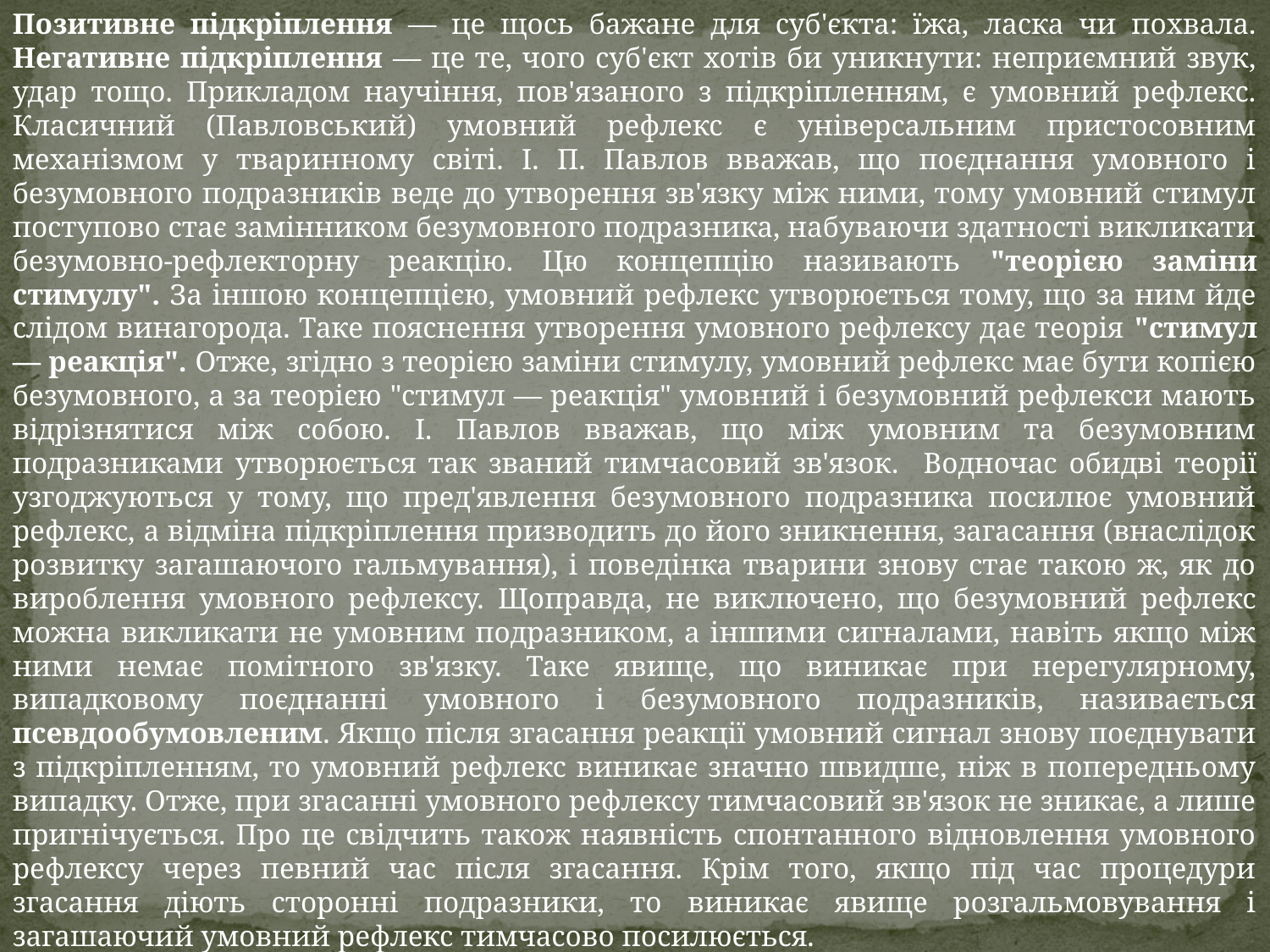

Позитивне підкріплення — це щось бажане для суб'єкта: їжа, ласка чи похвала. Негативне підкріплення — це те, чого суб'єкт хотів би уникнути: неприємний звук, удар тощо. Прикладом научіння, пов'язаного з підкріпленням, є умовний рефлекс. Класичний (Павловський) умовний рефлекс є універсальним пристосовним механізмом у тваринному світі. І. П. Павлов вважав, що поєднання умовного і безумовного подразників веде до утворення зв'язку між ними, тому умовний стимул поступово стає замінником безумовного подразника, набуваючи здатності викликати безумовно-рефлекторну реакцію. Цю концепцію називають "теорією заміни стимулу". За іншою концепцією, умовний рефлекс утворюється тому, що за ним йде слідом винагорода. Таке пояснення утворення умовного рефлексу дає теорія "стимул — реакція". Отже, згідно з теорією заміни стимулу, умовний рефлекс має бути копією безумовного, а за теорією "стимул — реакція" умовний і безумовний рефлекси мають відрізнятися між собою. І. Павлов вважав, що між умовним та безумовним подразниками утворюється так званий тимчасовий зв'язок.  Водночас обидві теорії узгоджуються у тому, що пред'явлення безумовного подразника посилює умовний рефлекс, а відміна підкріплення призводить до його зникнення, загасання (внаслідок розвитку загашаючого гальмування), і поведінка тварини знову стає такою ж, як до вироблення умовного рефлексу. Щоправда, не виключено, що безумовний рефлекс можна викликати не умовним подразником, а іншими сигналами, навіть якщо між ними немає помітного зв'язку. Таке явище, що виникає при нерегулярному, випадковому поєднанні умовного і безумовного подразників, називається псевдообумовленим. Якщо після згасання реакції умовний сигнал знову поєднувати з підкріпленням, то умовний рефлекс виникає значно швидше, ніж в попередньому випадку. Отже, при згасанні умовного рефлексу тимчасовий зв'язок не зникає, а лише пригнічується. Про це свідчить також наявність спонтанного відновлення умовного рефлексу через певний час після згасання. Крім того, якщо під час процедури згасання діють сторонні подразники, то виникає явище розгальмовування і загашаючий умовний рефлекс тимчасово посилюється.